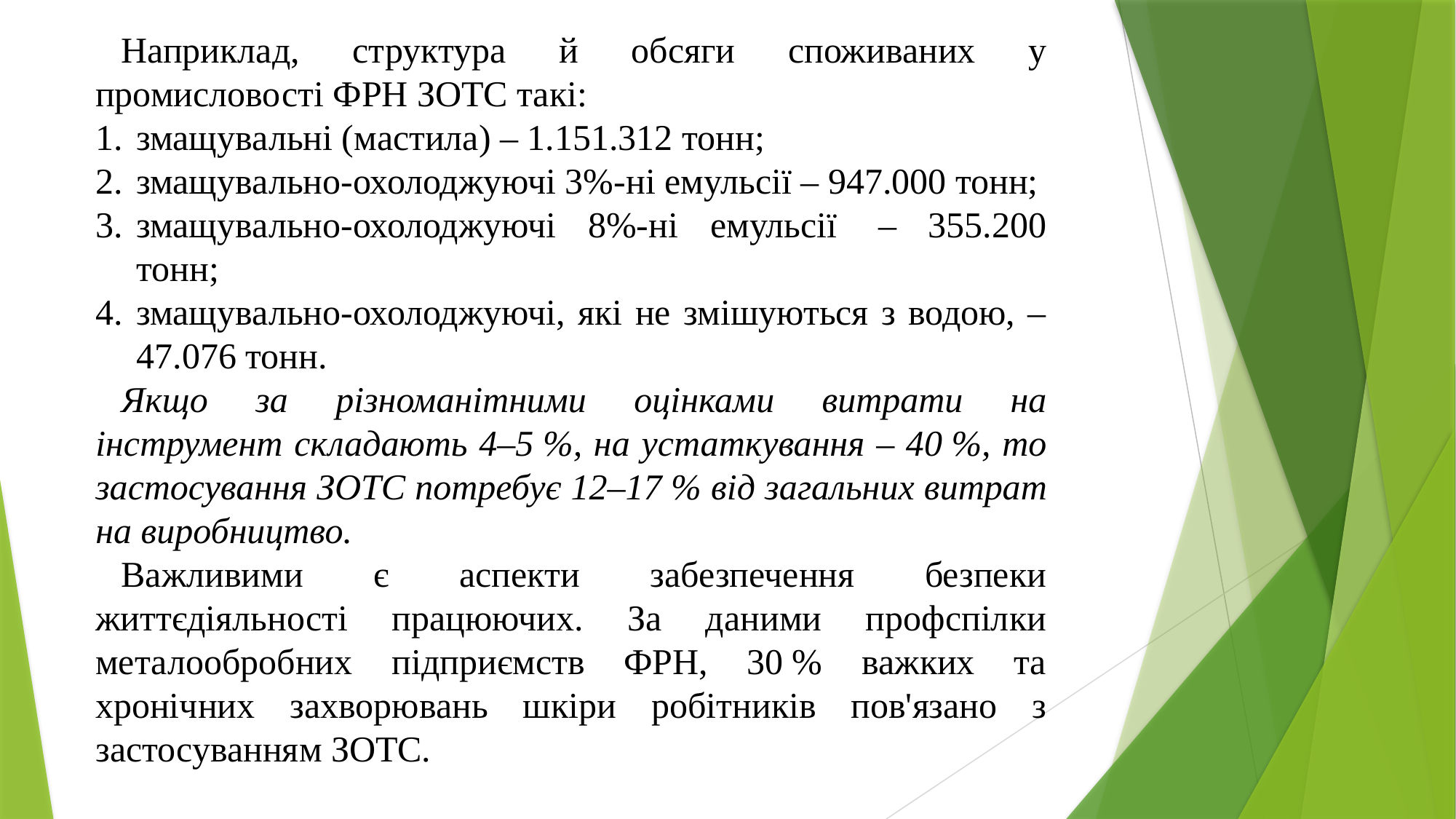

Наприклад, структура й обсяги споживаних у промисловості ФРН ЗОТС такі:
змащувальні (мастила) – 1.151.312 тонн;
змащувально-охолоджуючі 3%-ні емульсії – 947.000 тонн;
змащувально-охолоджуючі 8%-ні емульсії  – 355.200 тонн;
змащувально-охолоджуючі, які не змішуються з водою, – 47.076 тонн.
Якщо за різноманітними оцінками витрати на інструмент складають 4–5 %, на устаткування – 40 %, то застосування ЗОТС потребує 12–17 % від загальних витрат на виробництво.
Важливими є аспекти забезпечення безпеки життєдіяльності працюючих. За даними профспілки металообробних підприємств ФРН, 30 % важких та хронічних захворювань шкіри робітників пов'язано з застосуванням ЗОТС.